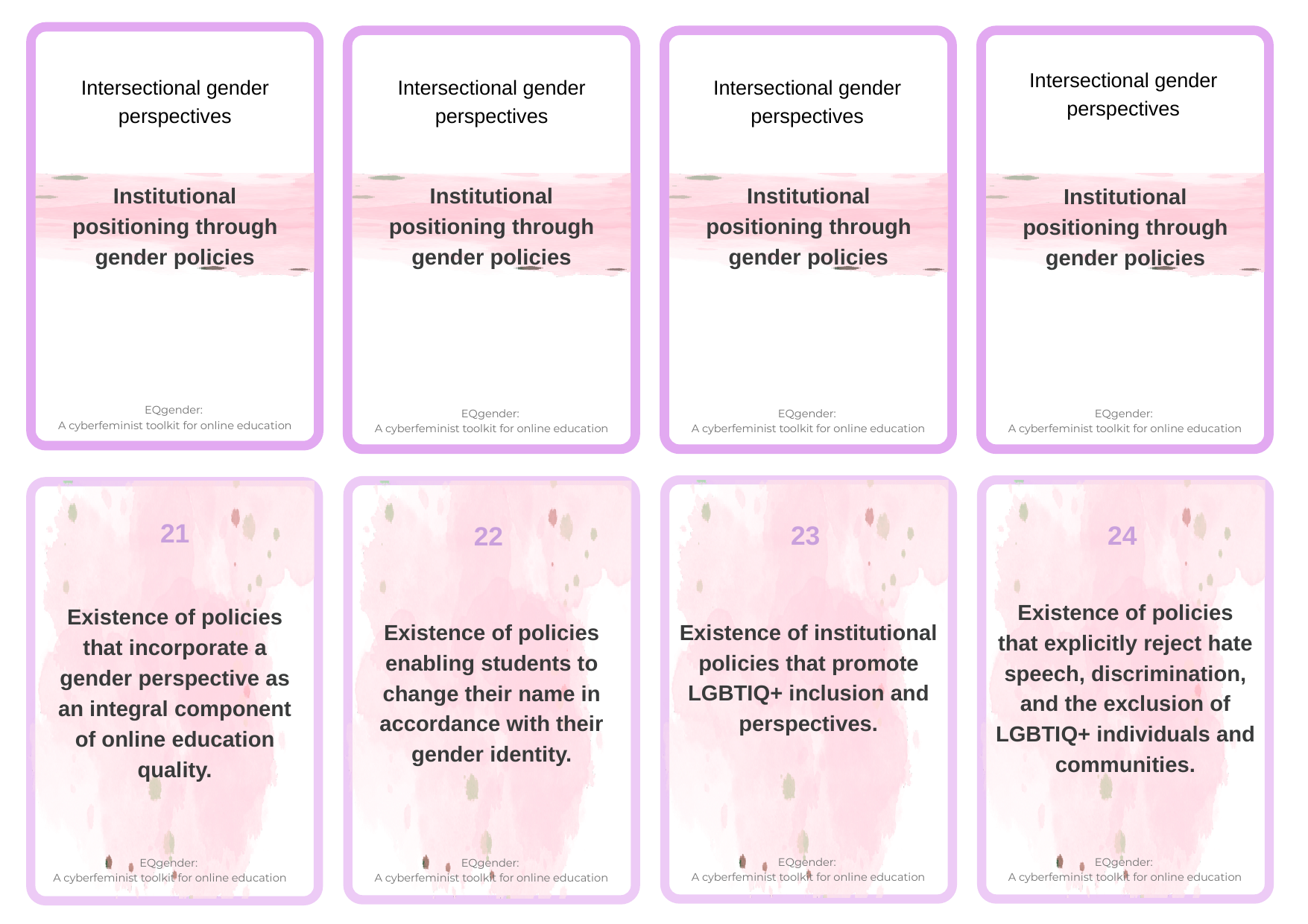

Intersectional gender perspectives
Intersectional gender perspectives
Intersectional gender perspectives
Intersectional gender perspectives

Institutional positioning through gender policies
Institutional positioning through gender policies
Institutional positioning through gender policies
Institutional positioning through gender policies

EQgender:
A cyberfeminist toolkit for online education
EQgender:
A cyberfeminist toolkit for online education
EQgender:
A cyberfeminist toolkit for online education
EQgender:
A cyberfeminist toolkit for online education

21
23
24
22

Existence of policies that explicitly reject hate speech, discrimination, and the exclusion of LGBTIQ+ individuals and communities.
Existence of policies that incorporate a gender perspective as an integral component of online education quality.
Existence of policies enabling students to change their name in accordance with their gender identity.
Existence of institutional policies that promote LGBTIQ+ inclusion and perspectives.
EQgender:
A cyberfeminist toolkit for online education
EQgender:
A cyberfeminist toolkit for online education
EQgender:
A cyberfeminist toolkit for online education
EQgender:
A cyberfeminist toolkit for online education